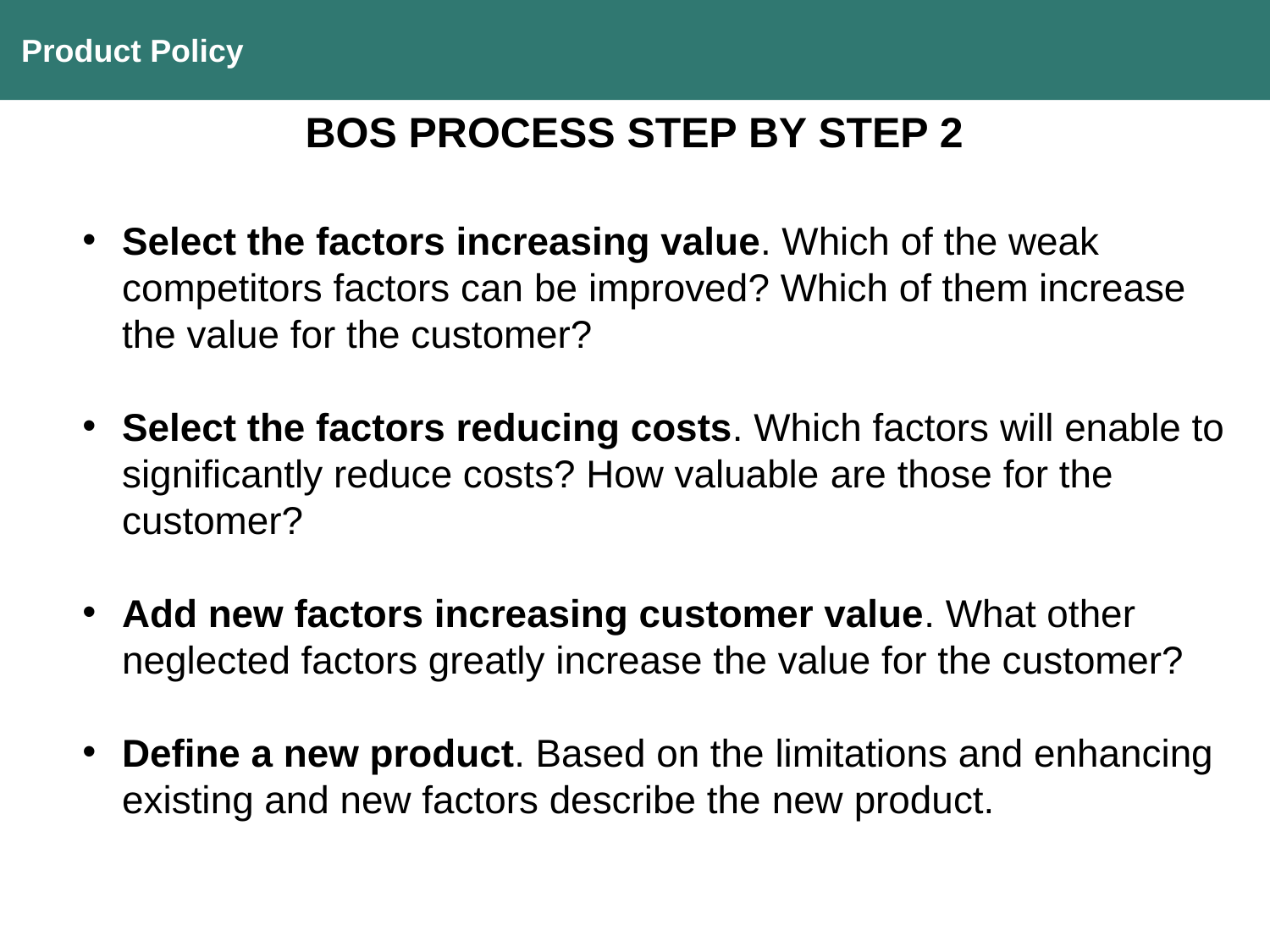

Product Policy
BOS PROCESS STEP BY STEP 2
Select the factors increasing value. Which of the weak competitors factors can be improved? Which of them increase the value for the customer?

Select the factors reducing costs. Which factors will enable to significantly reduce costs? How valuable are those for the customer?

Add new factors increasing customer value. What other neglected factors greatly increase the value for the customer?

Define a new product. Based on the limitations and enhancing existing and new factors describe the new product.